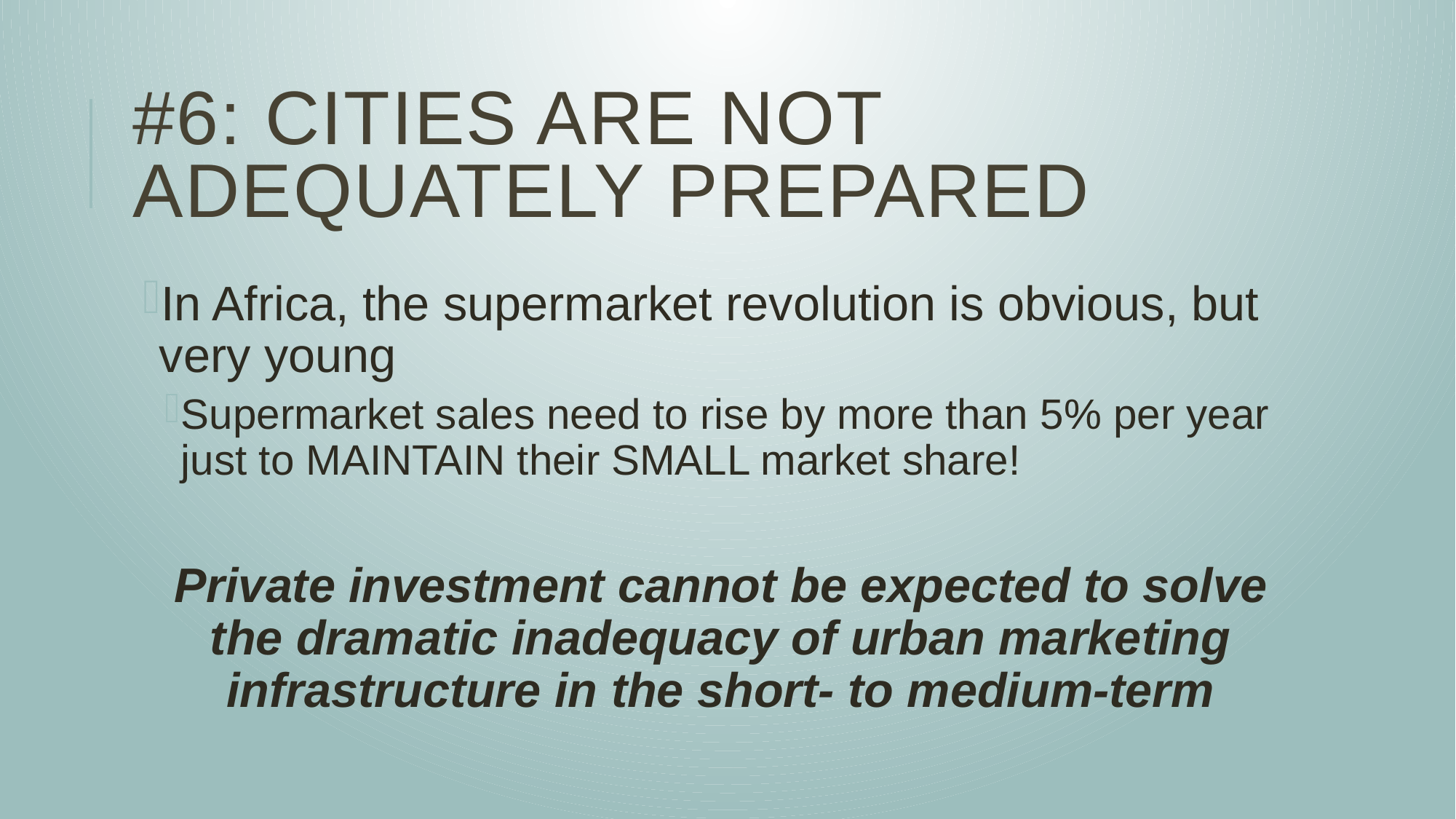

# #6: Cities are not adequately prepared
In Africa, the supermarket revolution is obvious, but very young
Supermarket sales need to rise by more than 5% per year just to MAINTAIN their SMALL market share!

Private investment cannot be expected to solve the dramatic inadequacy of urban marketing infrastructure in the short- to medium-term